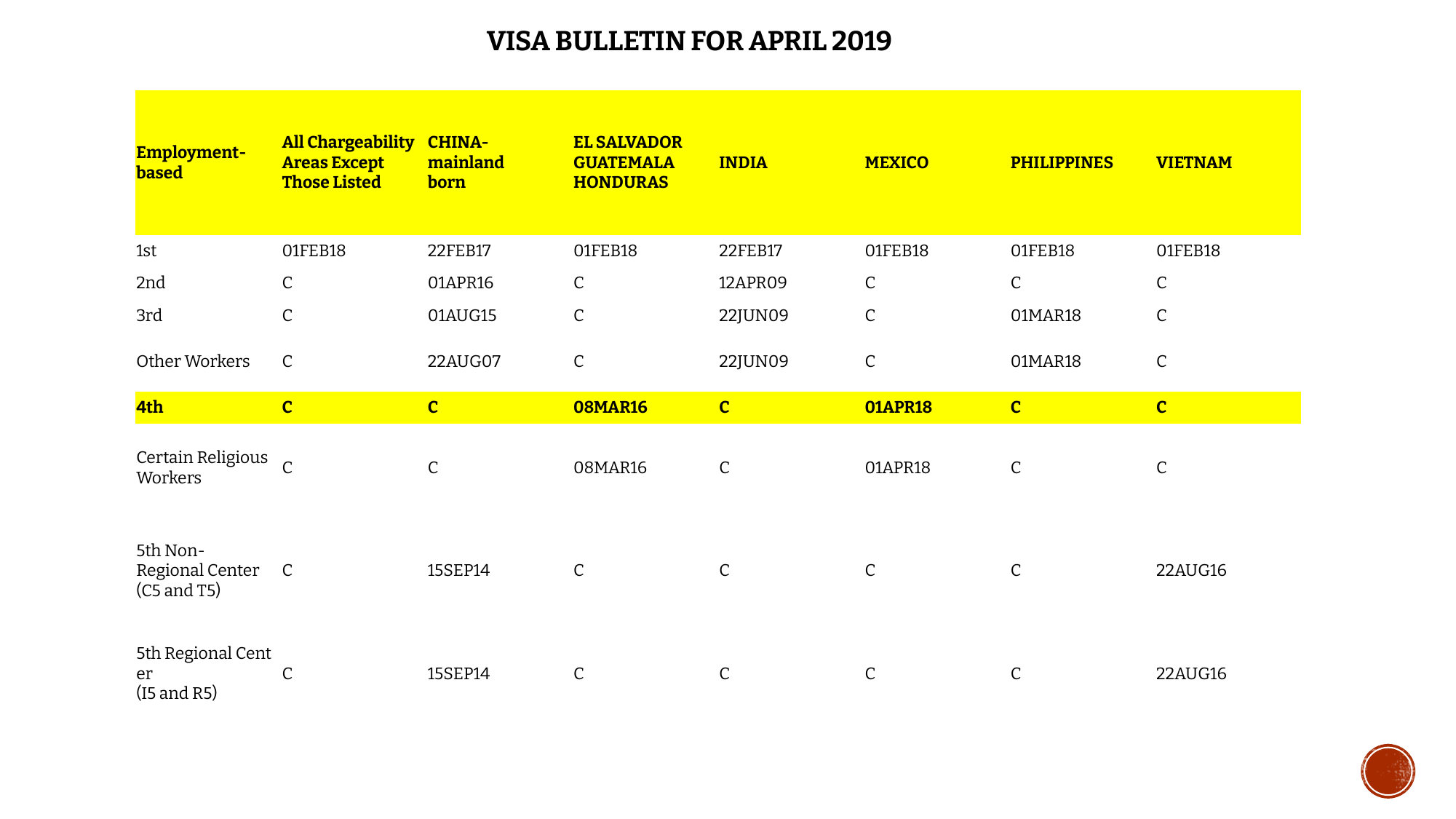

VISA BULLETIN FOR APRIL 2019
| Employment- based | All Chargeability  Areas Except Those Listed | CHINA- mainland  born | EL SALVADOR GUATEMALA HONDURAS | INDIA | MEXICO | PHILIPPINES | VIETNAM |
| --- | --- | --- | --- | --- | --- | --- | --- |
| 1st | 01FEB18 | 22FEB17 | 01FEB18 | 22FEB17 | 01FEB18 | 01FEB18 | 01FEB18 |
| 2nd | C | 01APR16 | C | 12APR09 | C | C | C |
| 3rd | C | 01AUG15 | C | 22JUN09 | C | 01MAR18 | C |
| Other Workers | C | 22AUG07 | C | 22JUN09 | C | 01MAR18 | C |
| 4th | C | C | 08MAR16 | C | 01APR18 | C | C |
| Certain Religious Workers | C | C | 08MAR16 | C | 01APR18 | C | C |
| 5th Non-Regional Center (C5 and T5) | C | 15SEP14 | C | C | C | C | 22AUG16 |
| 5th Regional Center (I5 and R5) | C | 15SEP14 | C | C | C | C | 22AUG16 |